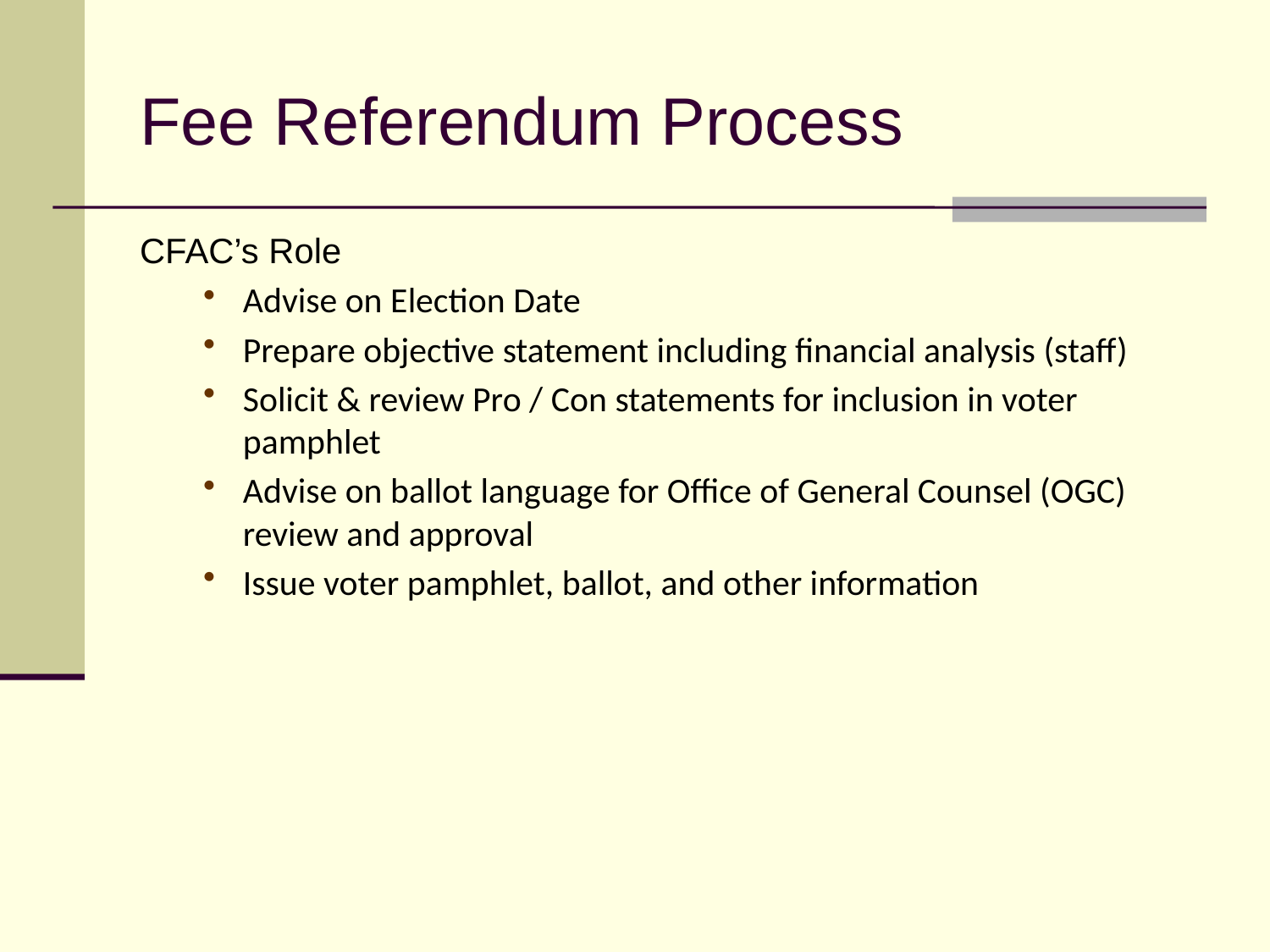

# Fee Referendum Process
CFAC’s Role
Advise on Election Date
Prepare objective statement including financial analysis (staff)
Solicit & review Pro / Con statements for inclusion in voter pamphlet
Advise on ballot language for Office of General Counsel (OGC) review and approval
Issue voter pamphlet, ballot, and other information